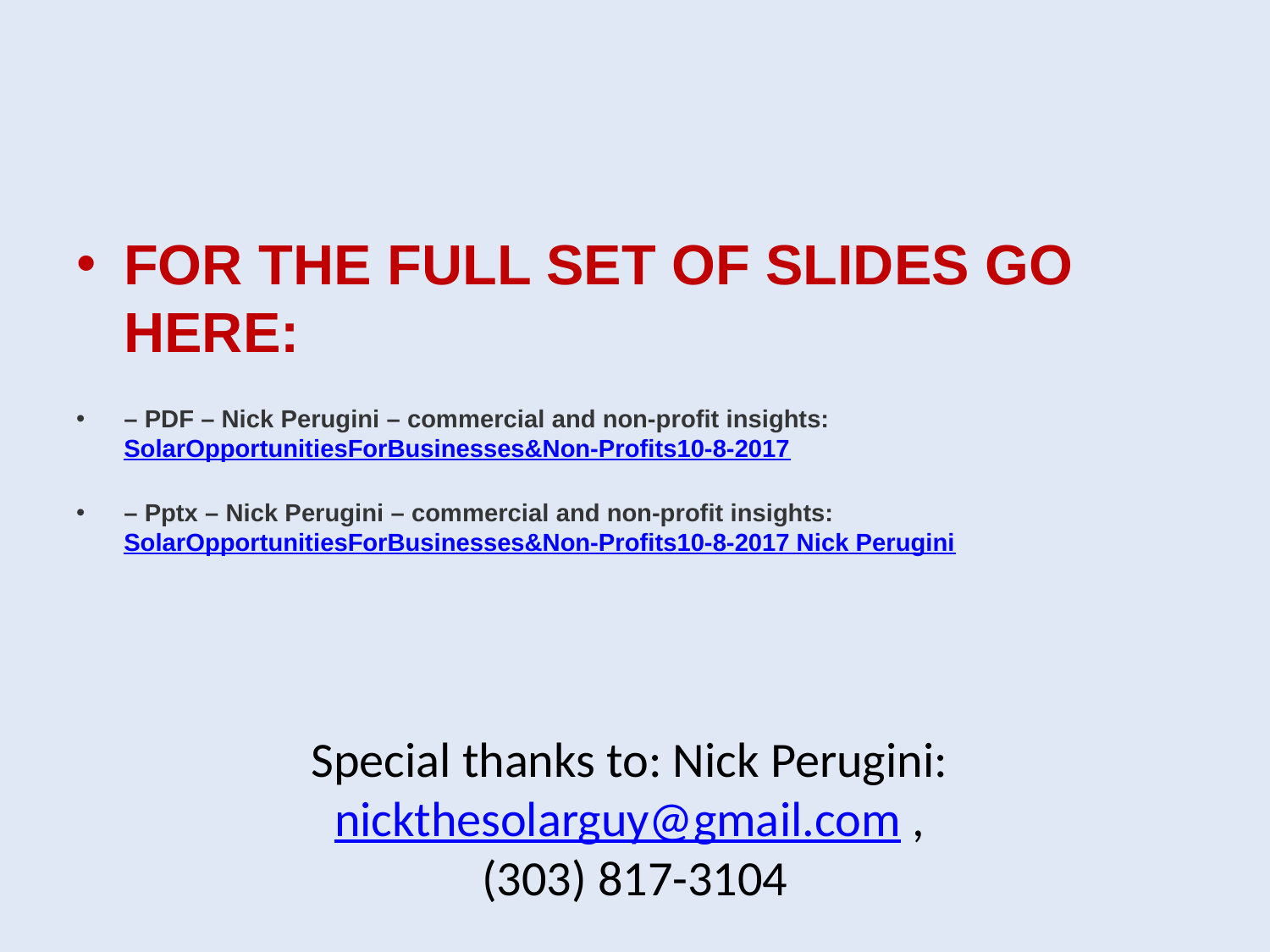

#
FOR THE FULL SET OF SLIDES GO HERE:

– PDF – Nick Perugini – commercial and non-profit insights: SolarOpportunitiesForBusinesses&Non-Profits10-8-2017
– Pptx – Nick Perugini – commercial and non-profit insights: SolarOpportunitiesForBusinesses&Non-Profits10-8-2017 Nick Perugini
Special thanks to: Nick Perugini: nickthesolarguy@gmail.com ,
(303) 817-3104